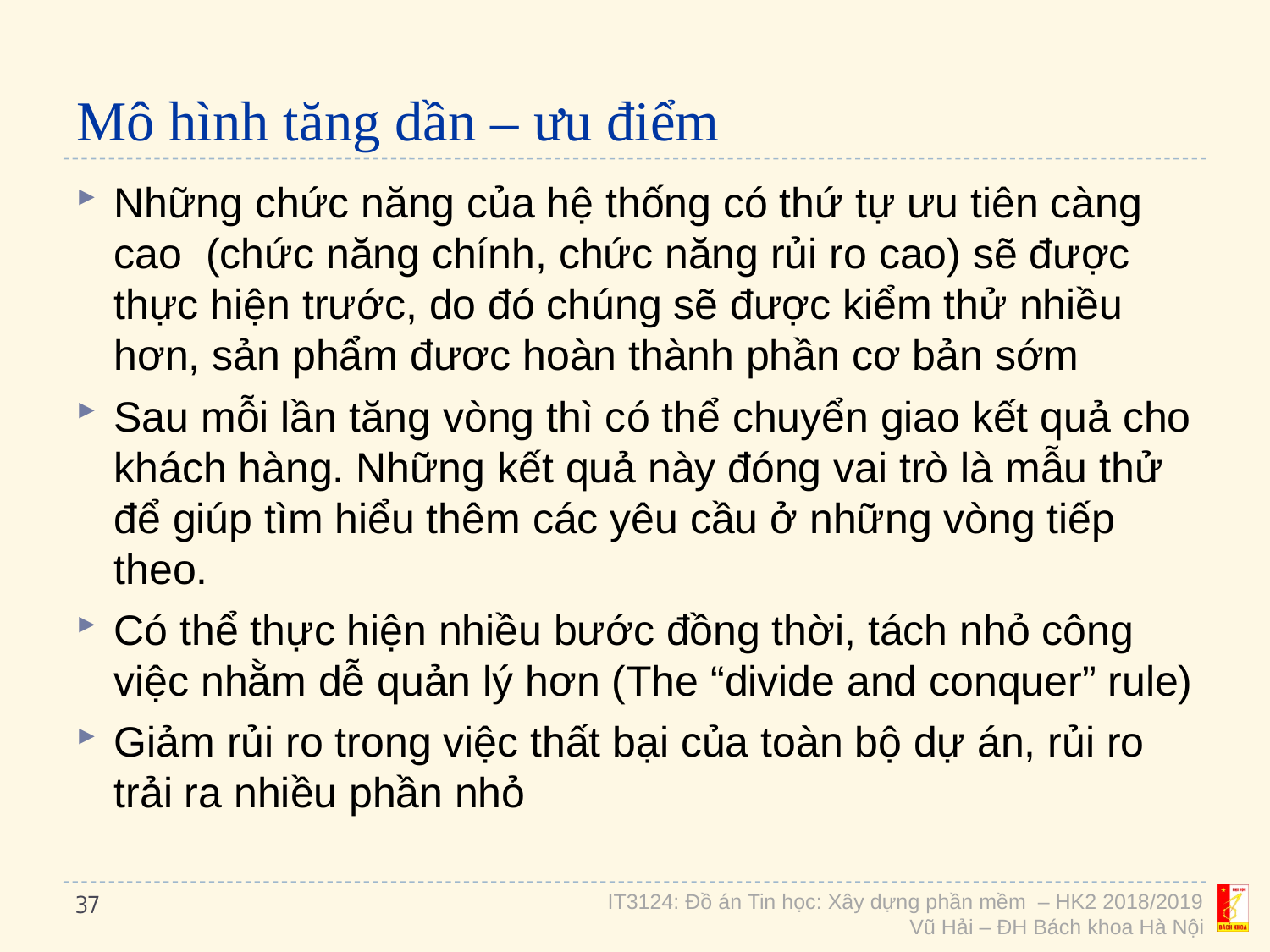

# Mô hình tăng dần – ưu điểm
Những chức năng của hệ thống có thứ tự ưu tiên càng cao  (chức năng chính, chức năng rủi ro cao) sẽ được thực hiện trước, do đó chúng sẽ được kiểm thử nhiều hơn, sản phẩm đươc hoàn thành phần cơ bản sớm
Sau mỗi lần tăng vòng thì có thể chuyển giao kết quả cho khách hàng. Những kết quả này đóng vai trò là mẫu thử để giúp tìm hiểu thêm các yêu cầu ở những vòng tiếp theo.
Có thể thực hiện nhiều bước đồng thời, tách nhỏ công việc nhằm dễ quản lý hơn (The “divide and conquer” rule)
Giảm rủi ro trong việc thất bại của toàn bộ dự án, rủi ro trải ra nhiều phần nhỏ
37